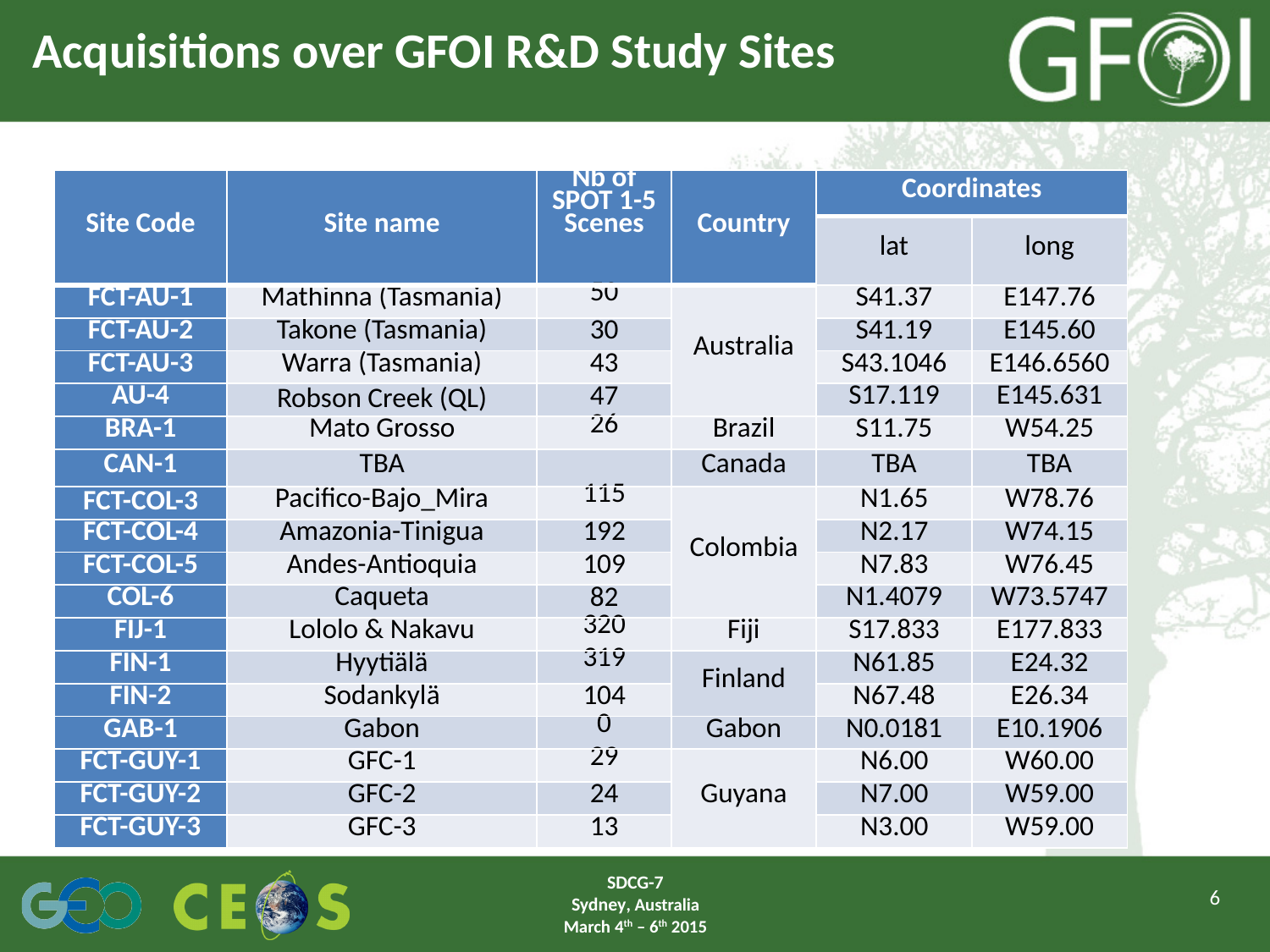

# Acquisitions over GFOI R&D Study Sites
| Site Code | Site name | Nb of SPOT 1-5 Scenes | Country | Coordinates |  |
| --- | --- | --- | --- | --- | --- |
|  |  |  |  | lat | long |
| FCT-AU-1 | Mathinna (Tasmania) | 50 | Australia | S41.37 | E147.76 |
| FCT-AU-2 | Takone (Tasmania) | 30 |  | S41.19 | E145.60 |
| FCT-AU-3 | Warra (Tasmania) | 43 |  | S43.1046 | E146.6560 |
| AU-4 | Robson Creek (QL) | 47 |  | S17.119 | E145.631 |
| BRA-1 | Mato Grosso | 26 | Brazil | S11.75 | W54.25 |
| CAN-1 | TBA |  | Canada | TBA | TBA |
| FCT-COL-3 | Pacifico-Bajo\_Mira | 115 | Colombia | N1.65 | W78.76 |
| FCT-COL-4 | Amazonia-Tinigua | 192 |  | N2.17 | W74.15 |
| FCT-COL-5 | Andes-Antioquia | 109 |  | N7.83 | W76.45 |
| COL-6 | Caqueta | 82 |  | N1.4079 | W73.5747 |
| FIJ-1 | Lololo & Nakavu | 320 | Fiji | S17.833 | E177.833 |
| FIN-1 | Hyytiälä | 319 | Finland | N61.85 | E24.32 |
| FIN-2 | Sodankylä | 104 |  | N67.48 | E26.34 |
| GAB-1 | Gabon | 0 | Gabon | N0.0181 | E10.1906 |
| FCT-GUY-1 | GFC-1 | 29 | Guyana | N6.00 | W60.00 |
| FCT-GUY-2 | GFC-2 | 24 |  | N7.00 | W59.00 |
| FCT-GUY-3 | GFC-3 | 13 |  | N3.00 | W59.00 |
SDCG-7
Sydney, Australia
March 4th – 6th 2015

6